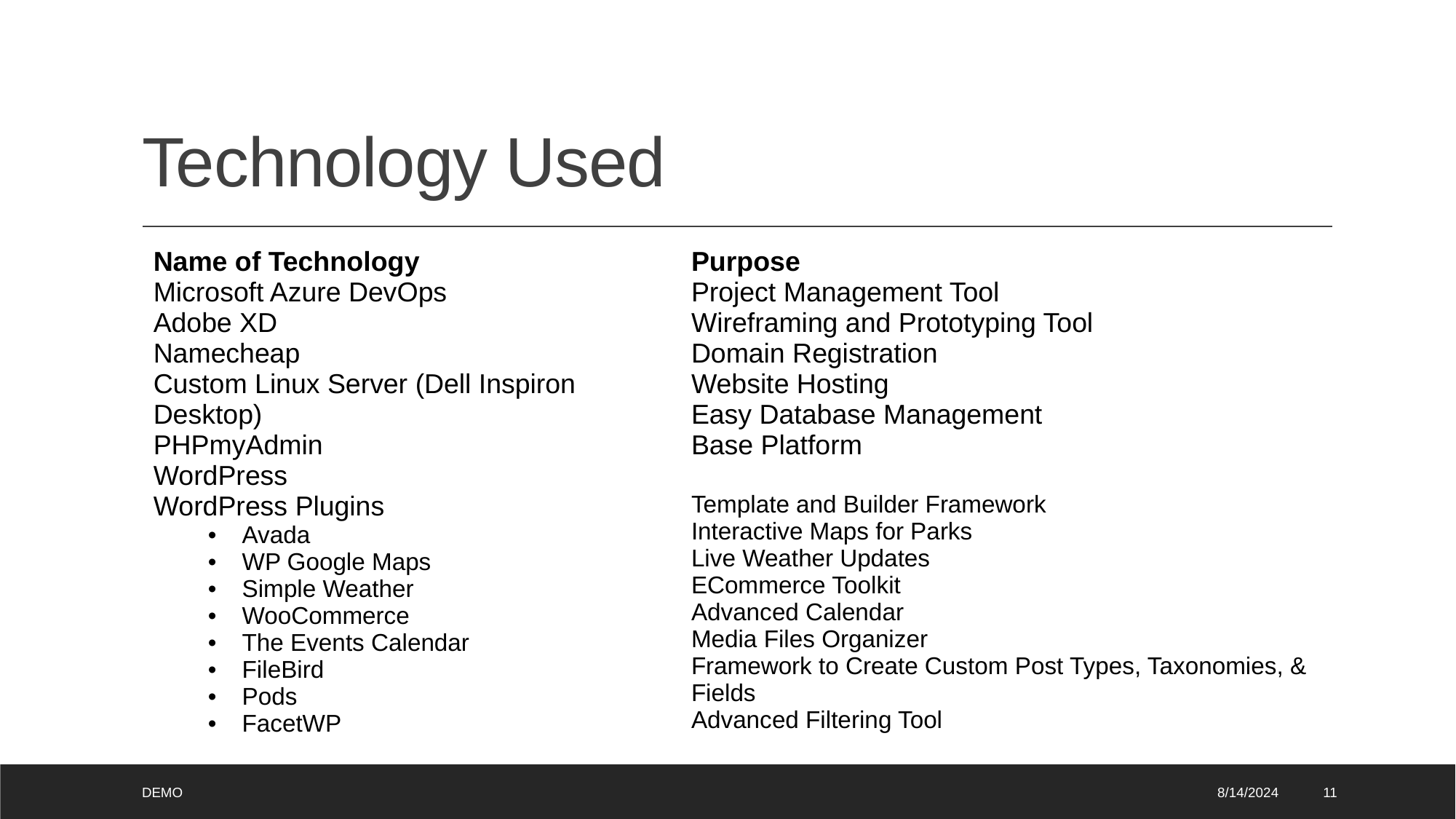

# Technology Used
| Name of Technology Microsoft Azure DevOps Adobe XD Namecheap Custom Linux Server (Dell Inspiron Desktop) PHPmyAdmin WordPress WordPress Plugins Avada WP Google Maps Simple Weather WooCommerce The Events Calendar FileBird Pods FacetWP | Purpose Project Management Tool Wireframing and Prototyping Tool Domain Registration Website Hosting Easy Database Management Base Platform Template and Builder Framework Interactive Maps for Parks Live Weather Updates ECommerce Toolkit Advanced Calendar Media Files Organizer Framework to Create Custom Post Types, Taxonomies, & Fields Advanced Filtering Tool |
| --- | --- |

Demo
8/14/2024
11